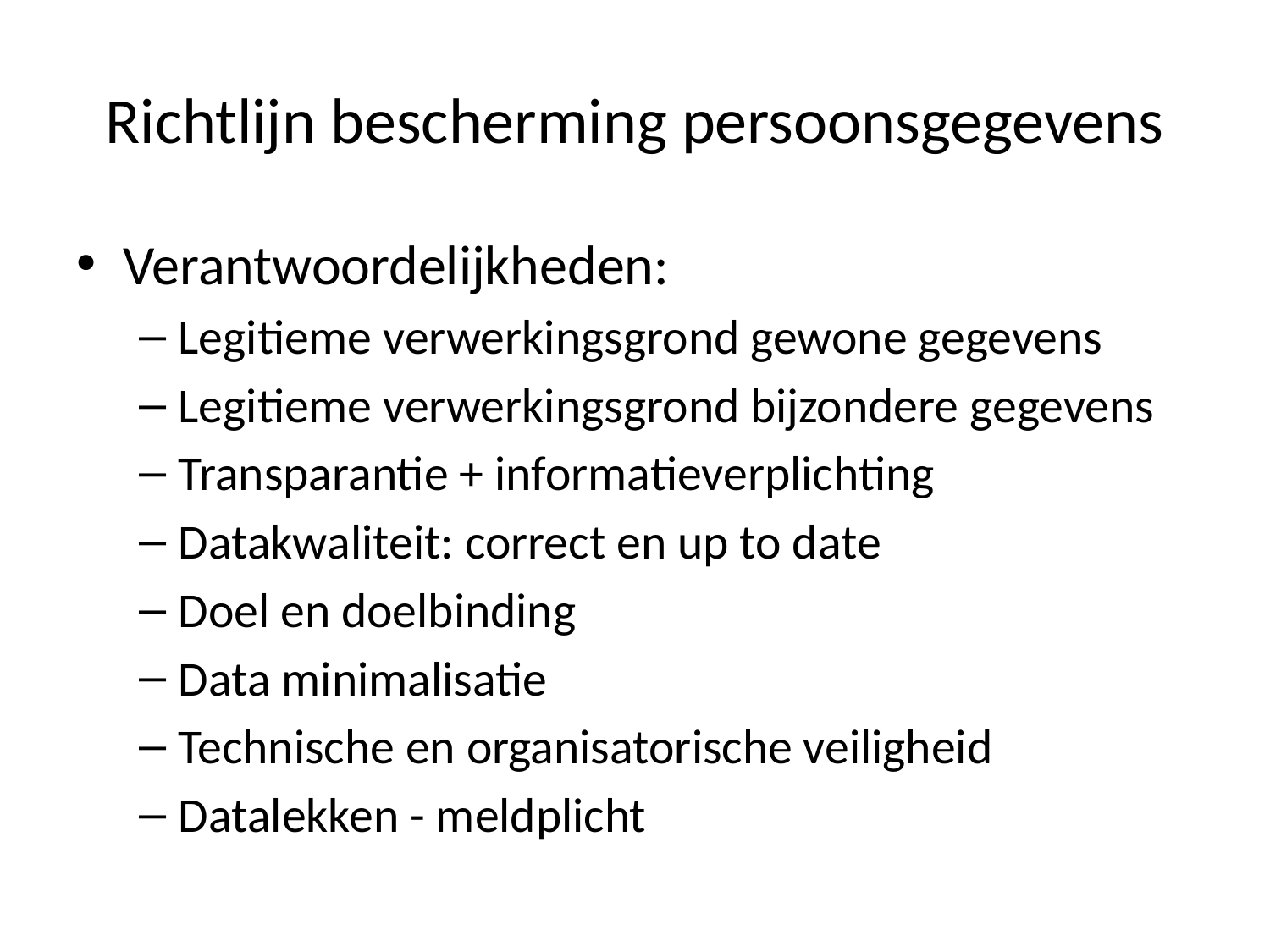

# Richtlijn bescherming persoonsgegevens
Verantwoordelijkheden:
Legitieme verwerkingsgrond gewone gegevens
Legitieme verwerkingsgrond bijzondere gegevens
Transparantie + informatieverplichting
Datakwaliteit: correct en up to date
Doel en doelbinding
Data minimalisatie
Technische en organisatorische veiligheid
Datalekken - meldplicht